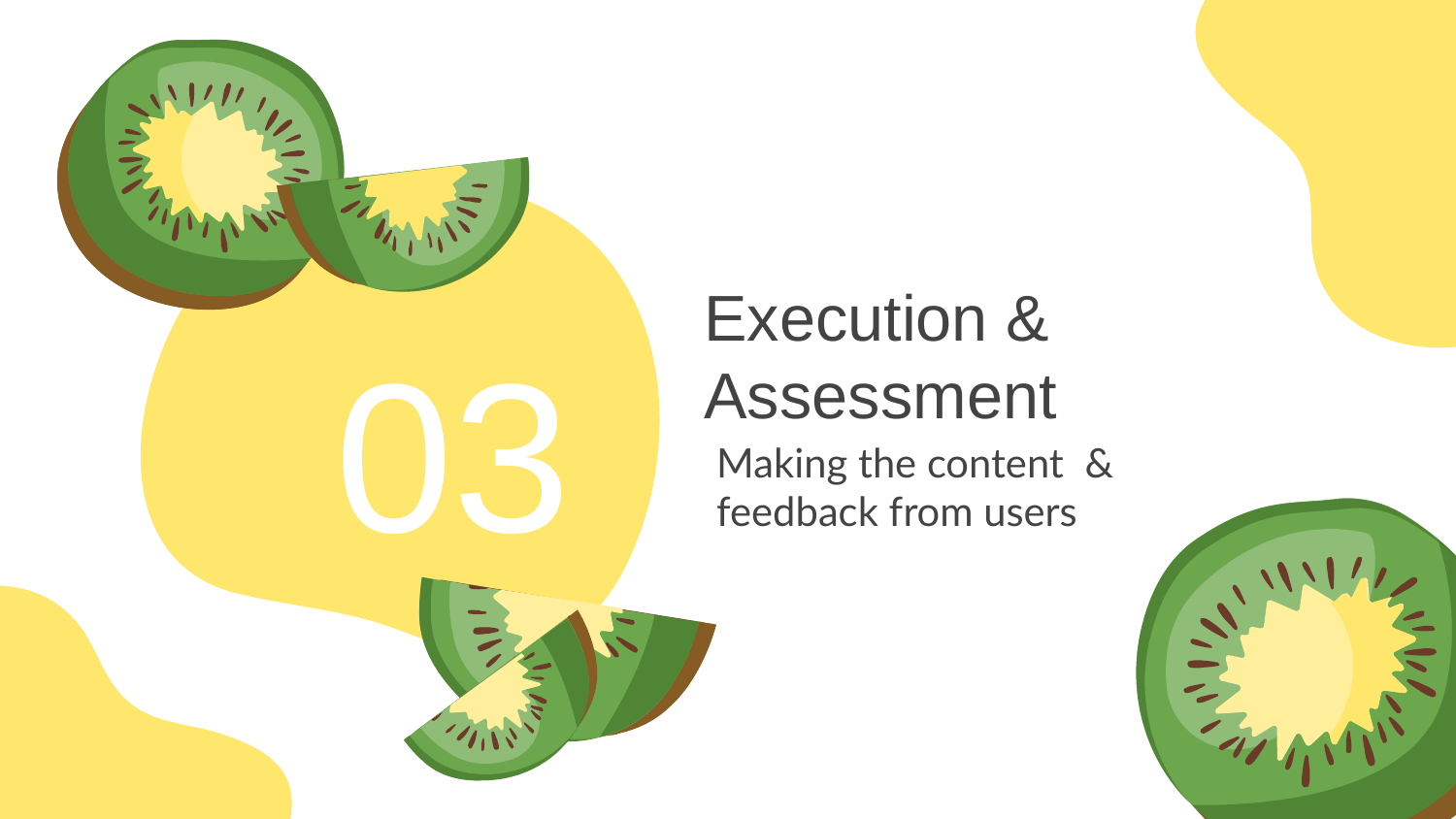

# 03: Execution and Assessment

03
Execution & Assessment

Making the content  & feedback from users